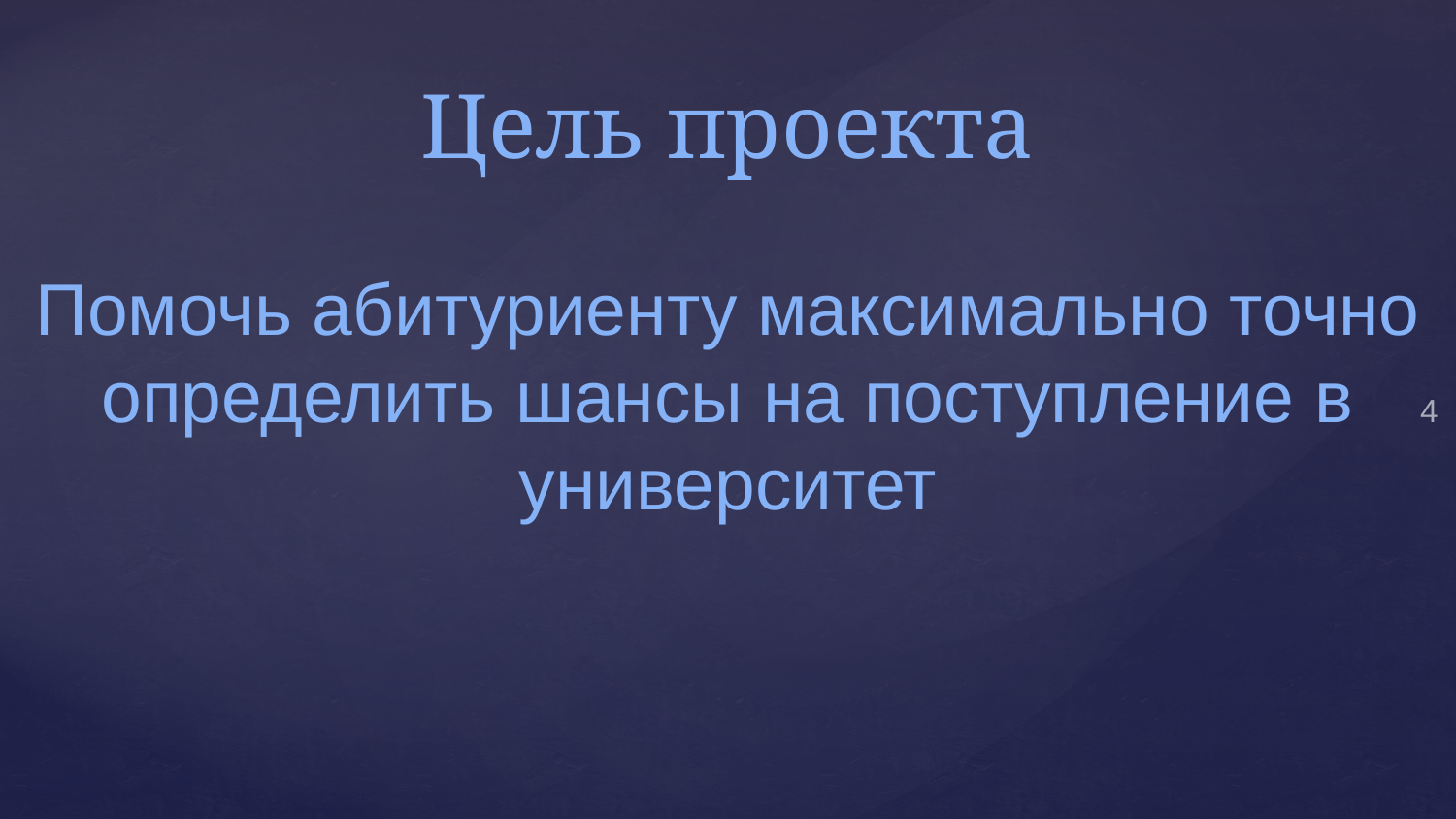

# Цель проекта
Помочь абитуриенту максимально точно определить шансы на поступление в университет
4